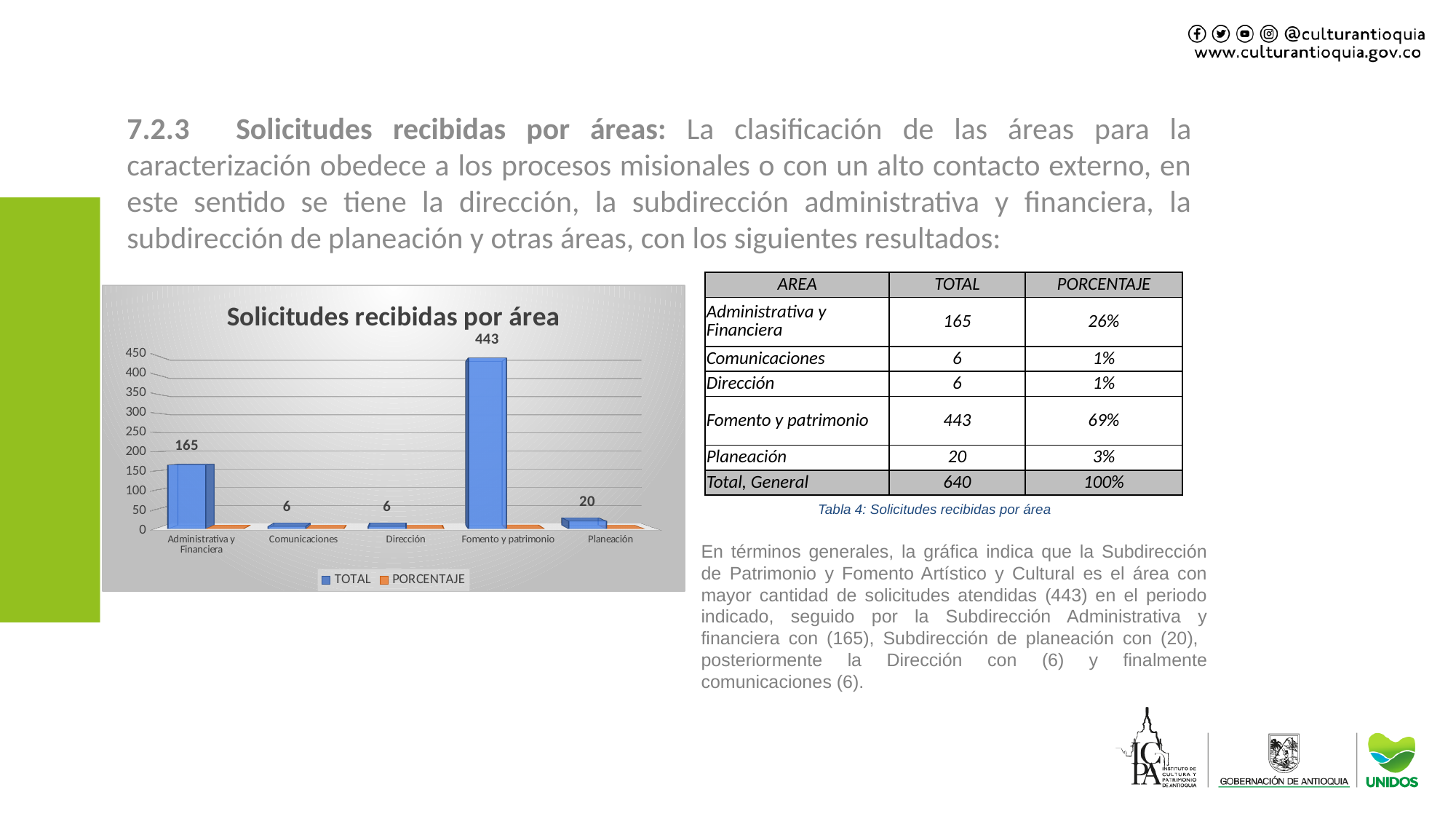

7.2.3	Solicitudes recibidas por áreas: La clasificación de las áreas para la caracterización obedece a los procesos misionales o con un alto contacto externo, en este sentido se tiene la dirección, la subdirección administrativa y financiera, la subdirección de planeación y otras áreas, con los siguientes resultados:

| AREA | TOTAL | PORCENTAJE |
| --- | --- | --- |
| Administrativa y Financiera | 165 | 26% |
| Comunicaciones | 6 | 1% |
| Dirección | 6 | 1% |
| Fomento y patrimonio | 443 | 69% |
| Planeación | 20 | 3% |
| Total, General | 640 | 100% |

[unsupported chart]

Tabla 4: Solicitudes recibidas por área
En términos generales, la gráfica indica que la Subdirección de Patrimonio y Fomento Artístico y Cultural es el área con mayor cantidad de solicitudes atendidas (443) en el periodo indicado, seguido por la Subdirección Administrativa y financiera con (165), Subdirección de planeación con (20),  posteriormente la Dirección con (6) y finalmente comunicaciones (6).